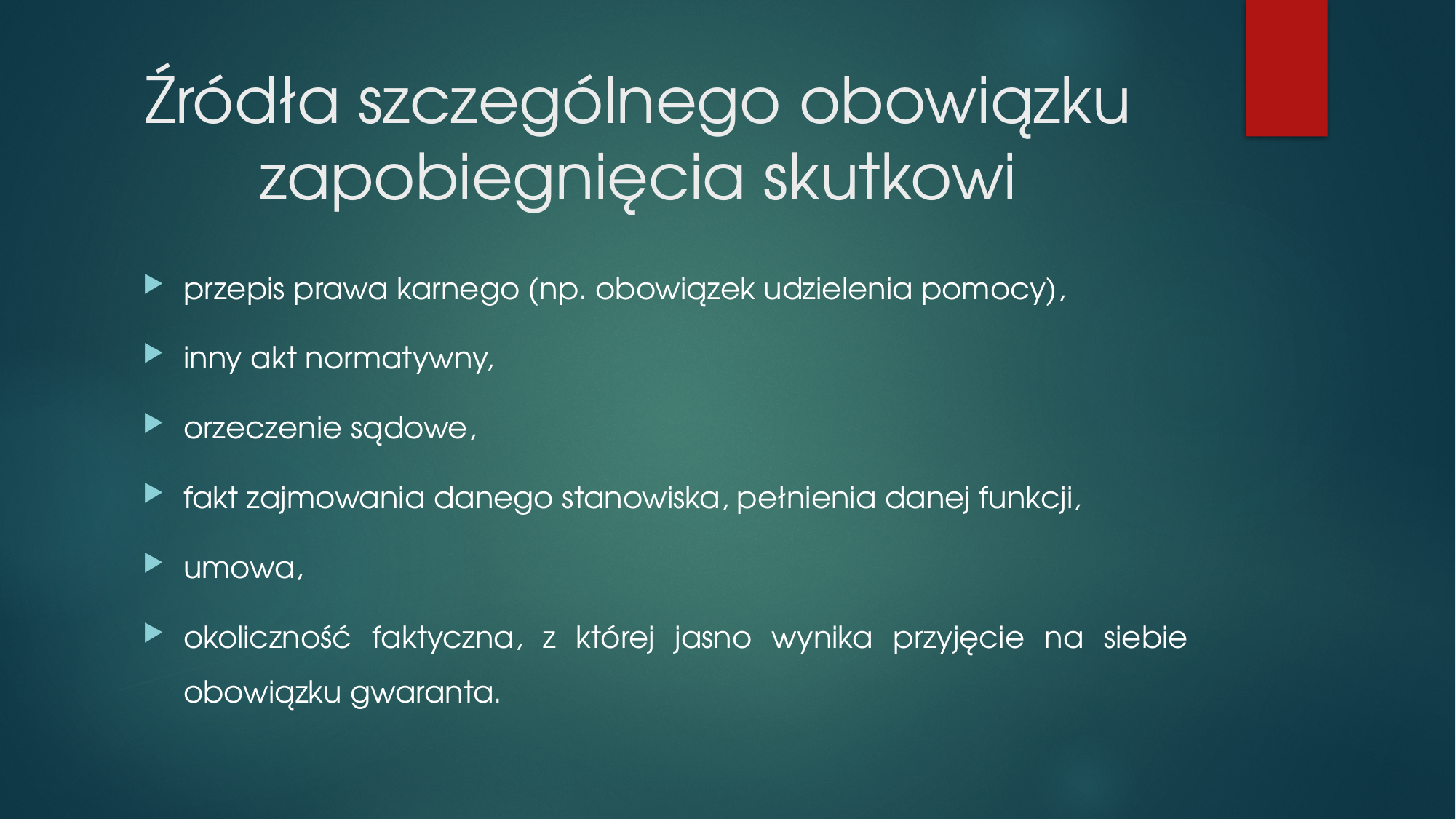

# Źródła szczególnego obowiązku zapobiegnięcia skutkowi
przepis prawa karnego (np. obowiązek udzielenia pomocy),
inny akt normatywny,
orzeczenie sądowe,
fakt zajmowania danego stanowiska, pełnienia danej funkcji,
umowa,
okoliczność faktyczna, z której jasno wynika przyjęcie na siebie obowiązku gwaranta.